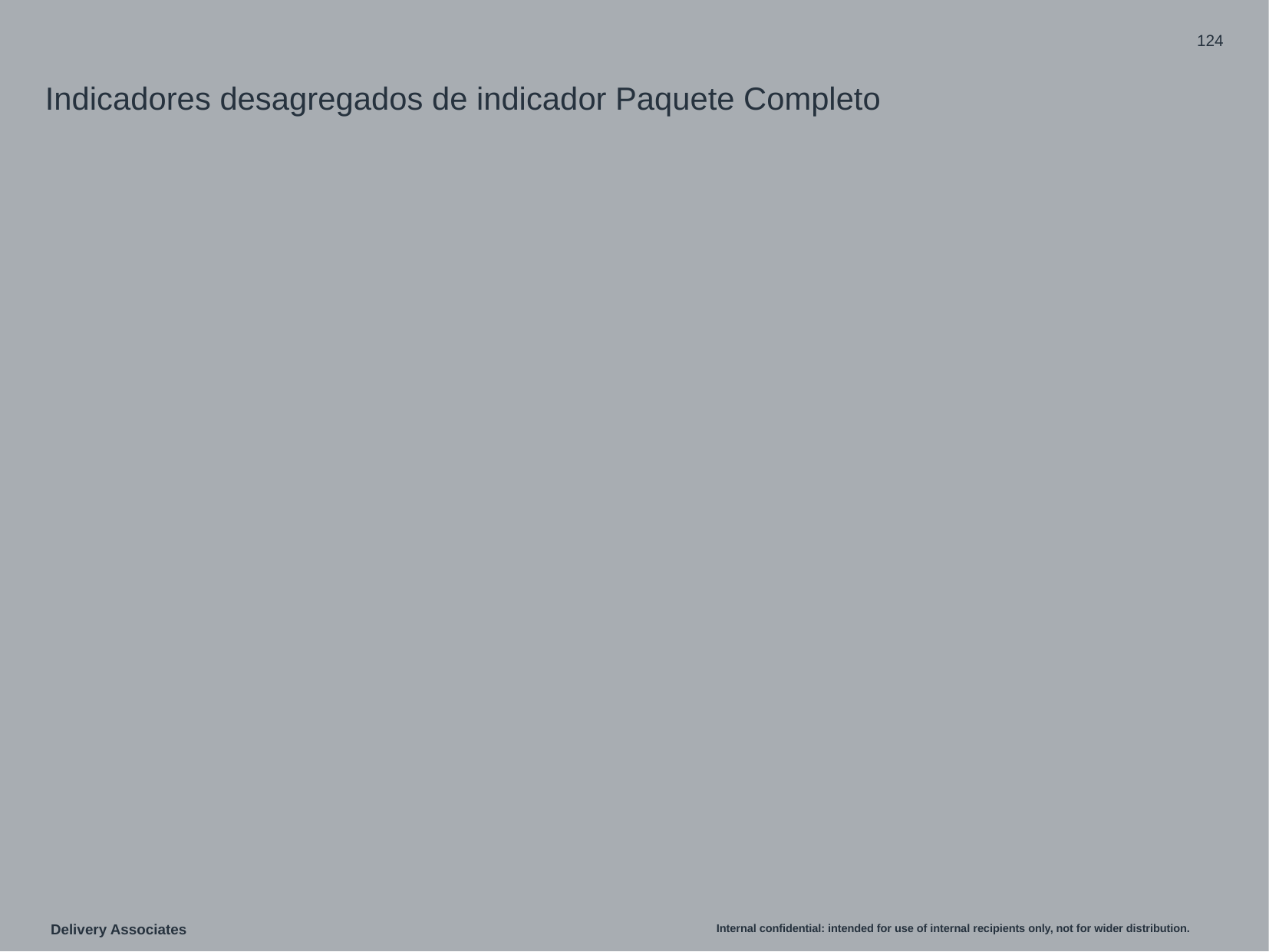

124
# Indicadores desagregados de indicador Paquete Completo